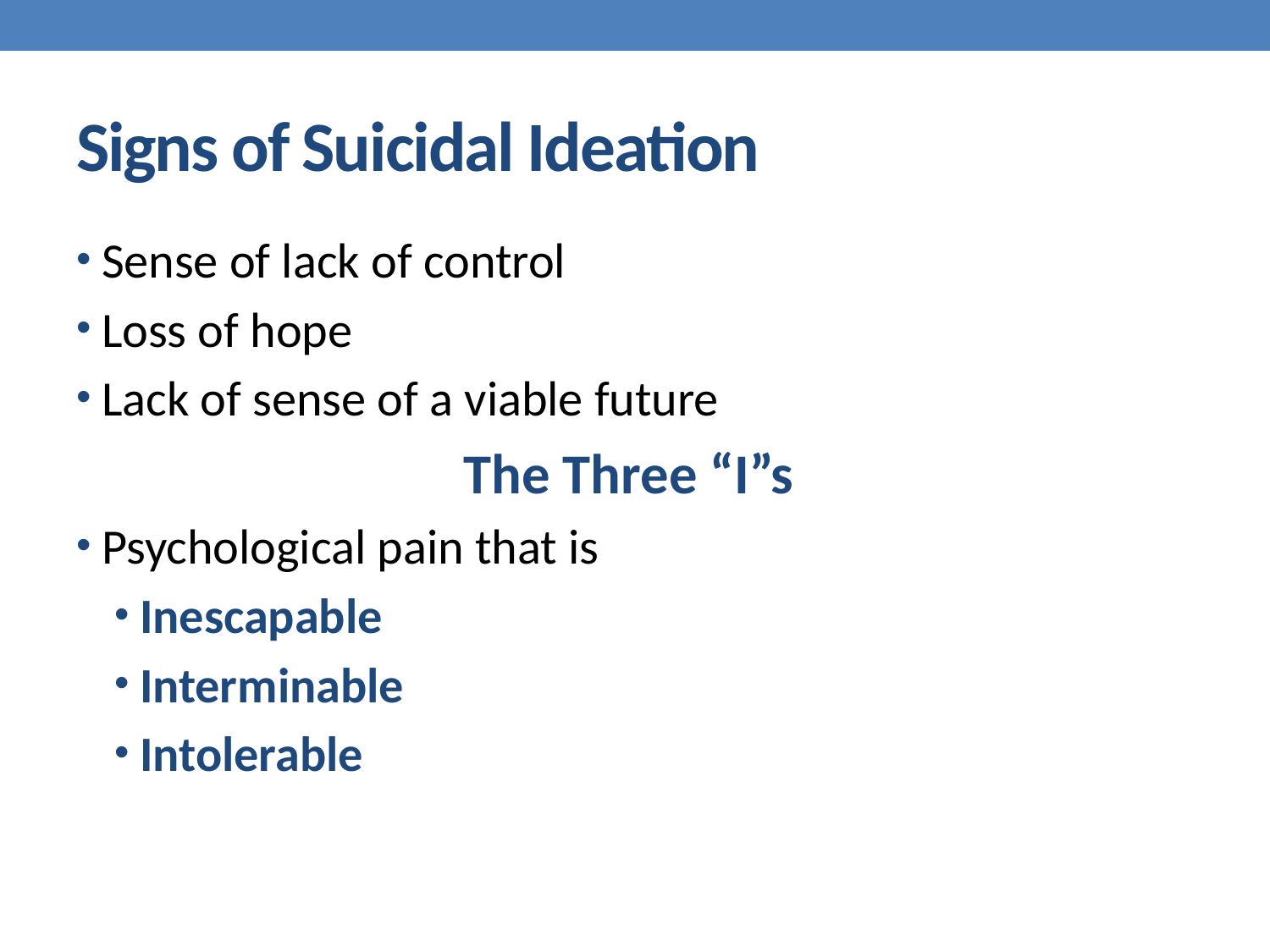

# Signs of Suicidal Ideation
Sense of lack of control
Loss of hope
Lack of sense of a viable future
The Three “I”s
Psychological pain that is
Inescapable
Interminable
Intolerable